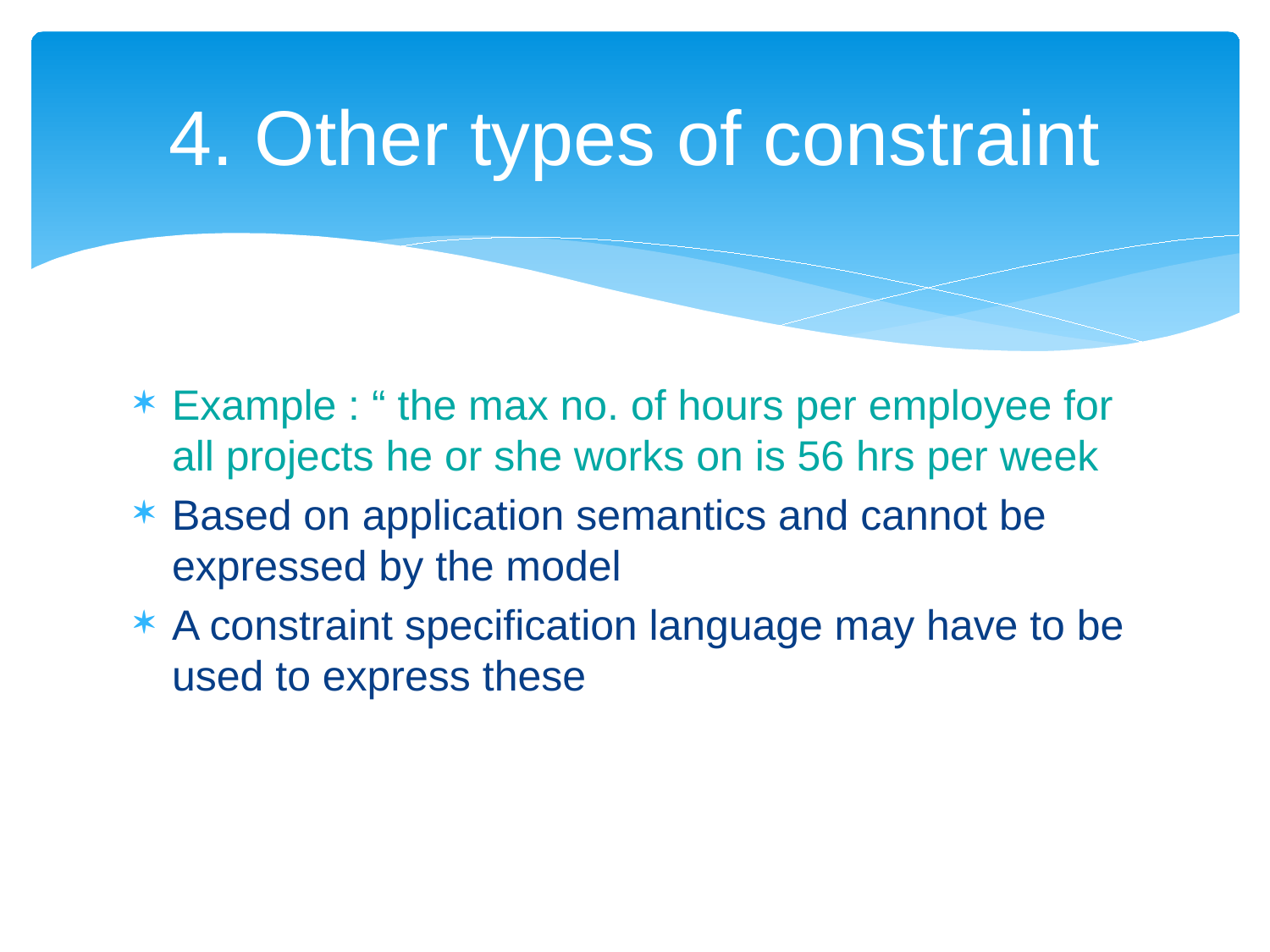

# 4. Other types of constraint
Example : “ the max no. of hours per employee for all projects he or she works on is 56 hrs per week
Based on application semantics and cannot be expressed by the model
A constraint specification language may have to be used to express these